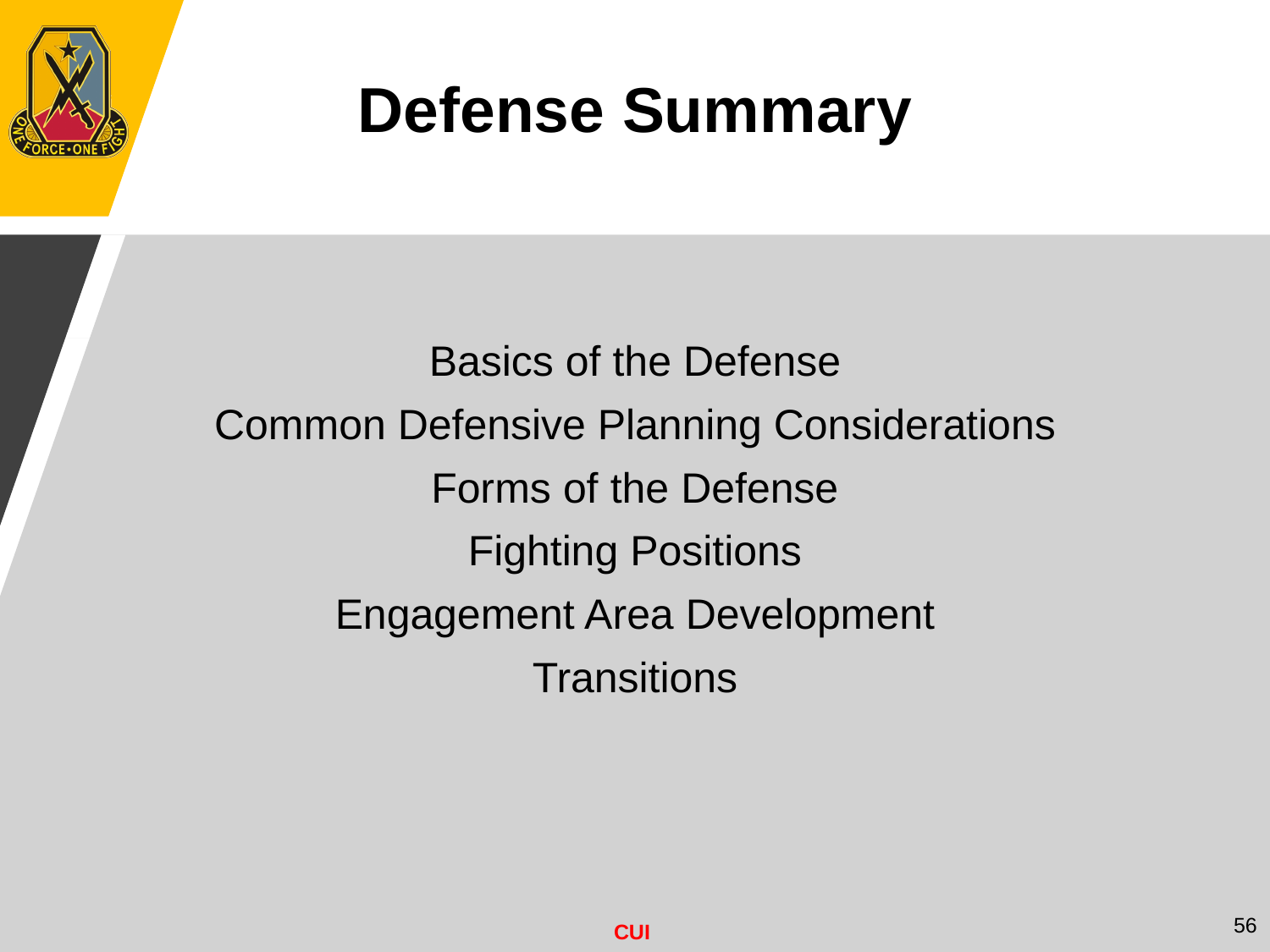

Defense Summary
Basics of the Defense
Common Defensive Planning Considerations
Forms of the Defense
Fighting Positions
Engagement Area Development
Transitions

56